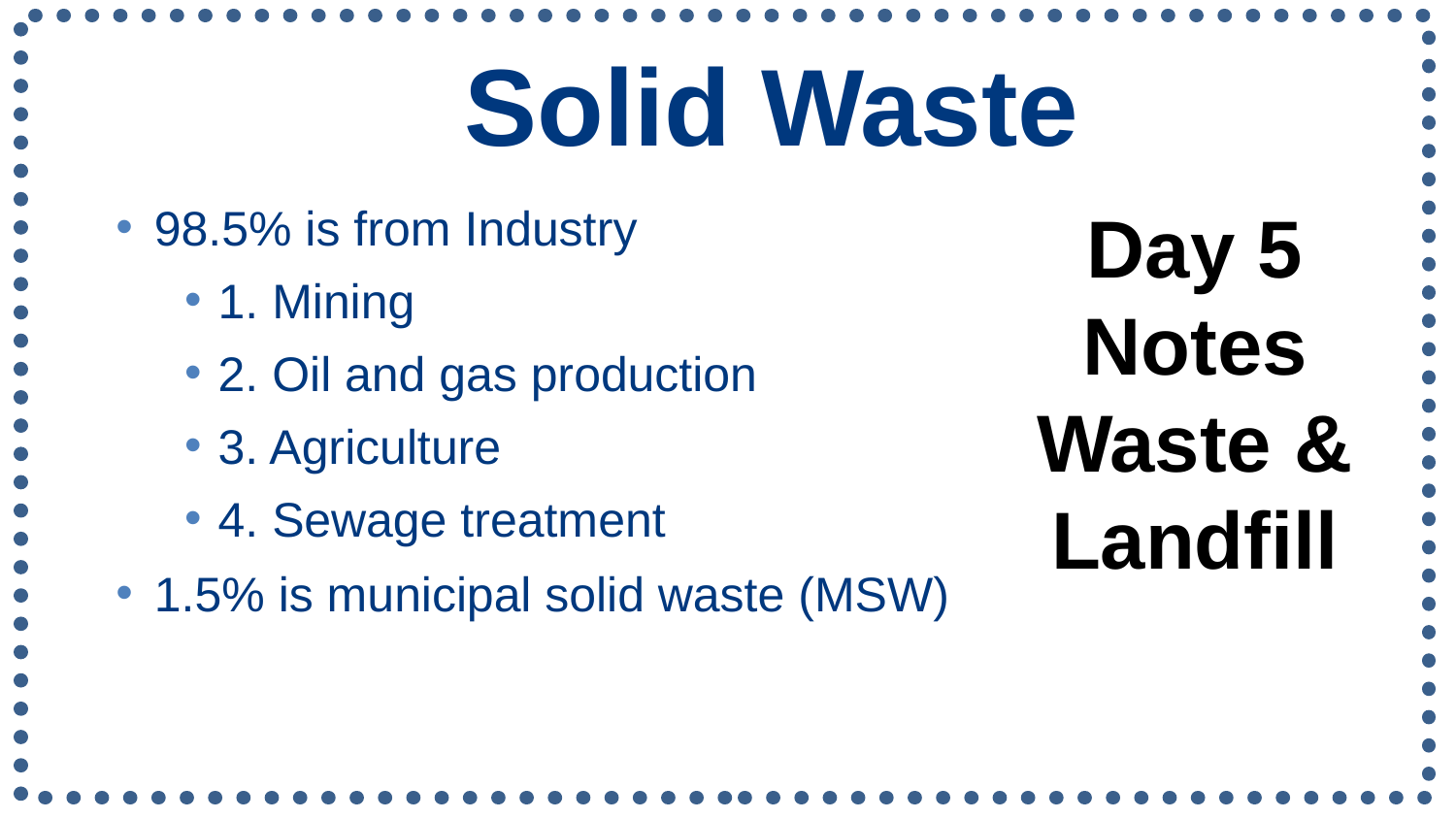

# Solid Waste
Day 5 Notes Waste & Landfill
98.5% is from Industry
1. Mining
2. Oil and gas production
3. Agriculture
4. Sewage treatment
1.5% is municipal solid waste (MSW)